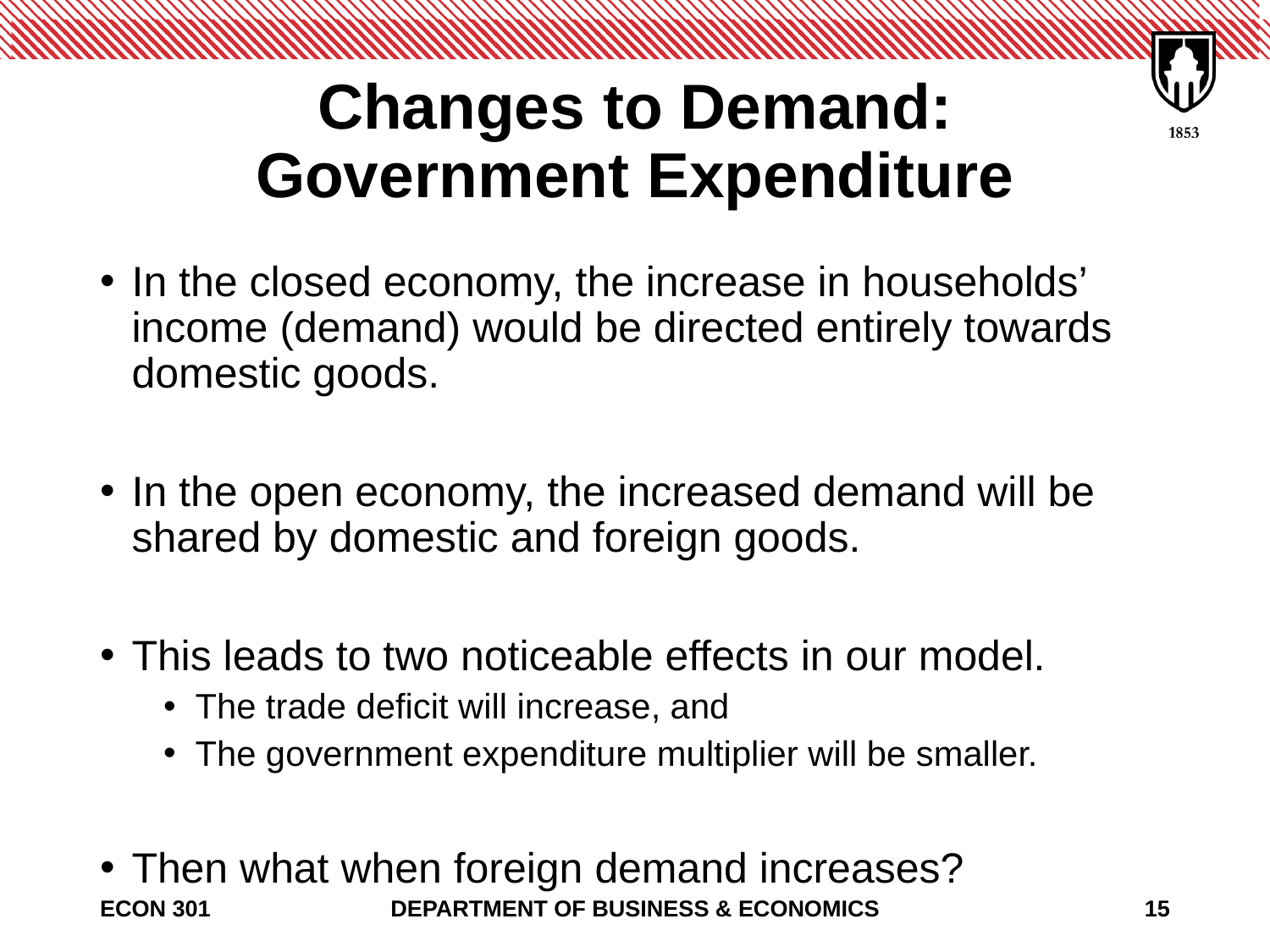

# Changes to Demand: Government Expenditure
In the closed economy, the increase in households’ income (demand) would be directed entirely towards domestic goods.

In the open economy, the increased demand will be shared by domestic and foreign goods.

This leads to two noticeable effects in our model.
The trade deficit will increase, and
The government expenditure multiplier will be smaller.

Then what when foreign demand increases?
ECON 301
DEPARTMENT OF BUSINESS & ECONOMICS
15